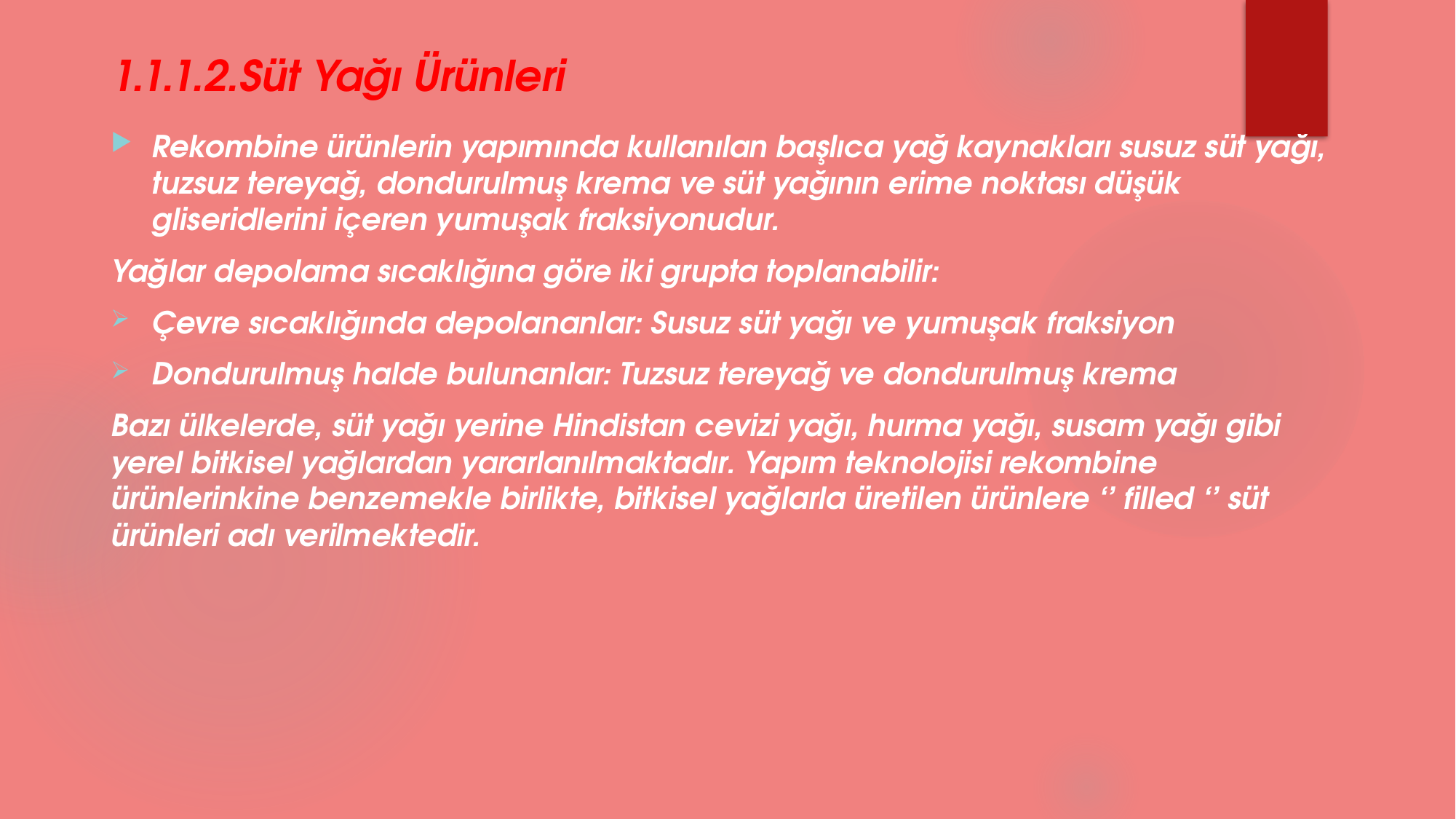

# 1.1.1.2.Süt Yağı Ürünleri
Rekombine ürünlerin yapımında kullanılan başlıca yağ kaynakları susuz süt yağı, tuzsuz tereyağ, dondurulmuş krema ve süt yağının erime noktası düşük gliseridlerini içeren yumuşak fraksiyonudur.
Yağlar depolama sıcaklığına göre iki grupta toplanabilir:
Çevre sıcaklığında depolananlar: Susuz süt yağı ve yumuşak fraksiyon
Dondurulmuş halde bulunanlar: Tuzsuz tereyağ ve dondurulmuş krema
Bazı ülkelerde, süt yağı yerine Hindistan cevizi yağı, hurma yağı, susam yağı gibi yerel bitkisel yağlardan yararlanılmaktadır. Yapım teknolojisi rekombine ürünlerinkine benzemekle birlikte, bitkisel yağlarla üretilen ürünlere ‘’ filled ‘’ süt ürünleri adı verilmektedir.